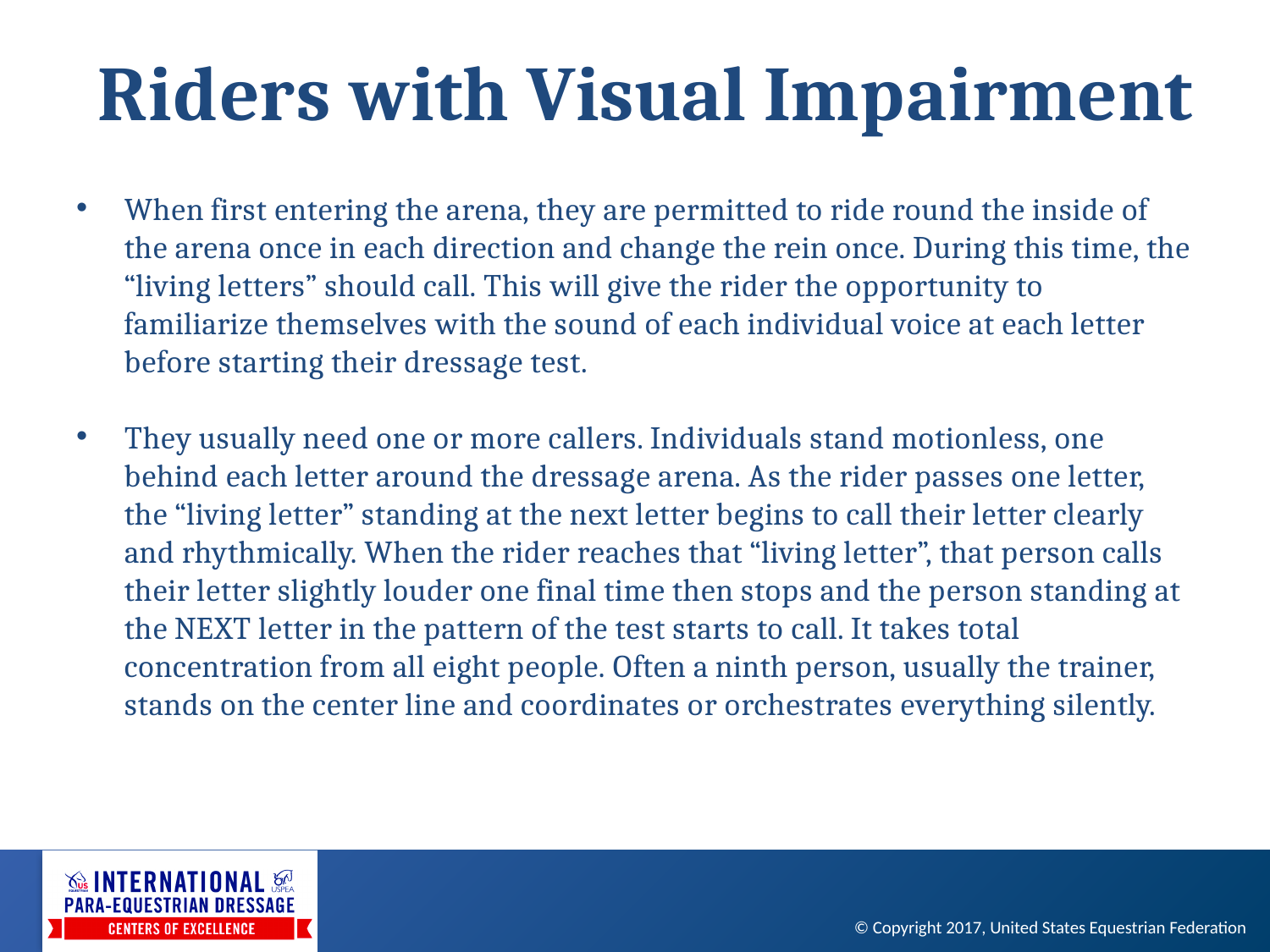

# Riders with Visual Impairment

When first entering the arena, they are permitted to ride round the inside of the arena once in each direction and change the rein once. During this time, the “living letters” should call. This will give the rider the opportunity to familiarize themselves with the sound of each individual voice at each letter before starting their dressage test.

They usually need one or more callers. Individuals stand motionless, one behind each letter around the dressage arena. As the rider passes one letter, the “living letter” standing at the next letter begins to call their letter clearly and rhythmically. When the rider reaches that “living letter”, that person calls their letter slightly louder one final time then stops and the person standing at the NEXT letter in the pattern of the test starts to call. It takes total concentration from all eight people. Often a ninth person, usually the trainer, stands on the center line and coordinates or orchestrates everything silently.

© Copyright 2017, United States Equestrian Federation